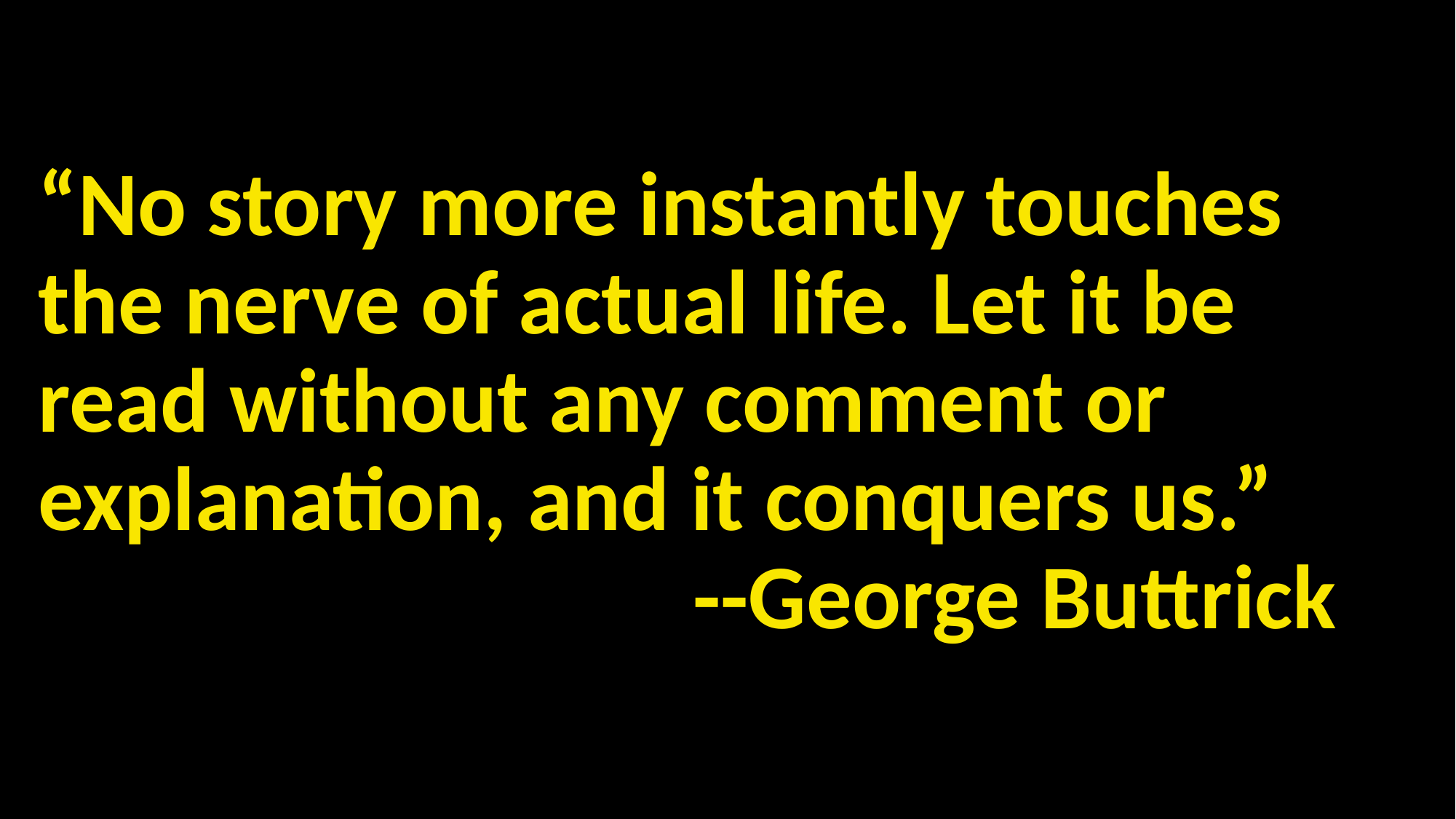

#
“No story more instantly touches the nerve of actual life. Let it be read without any comment or explanation, and it conquers us.”							--George Buttrick